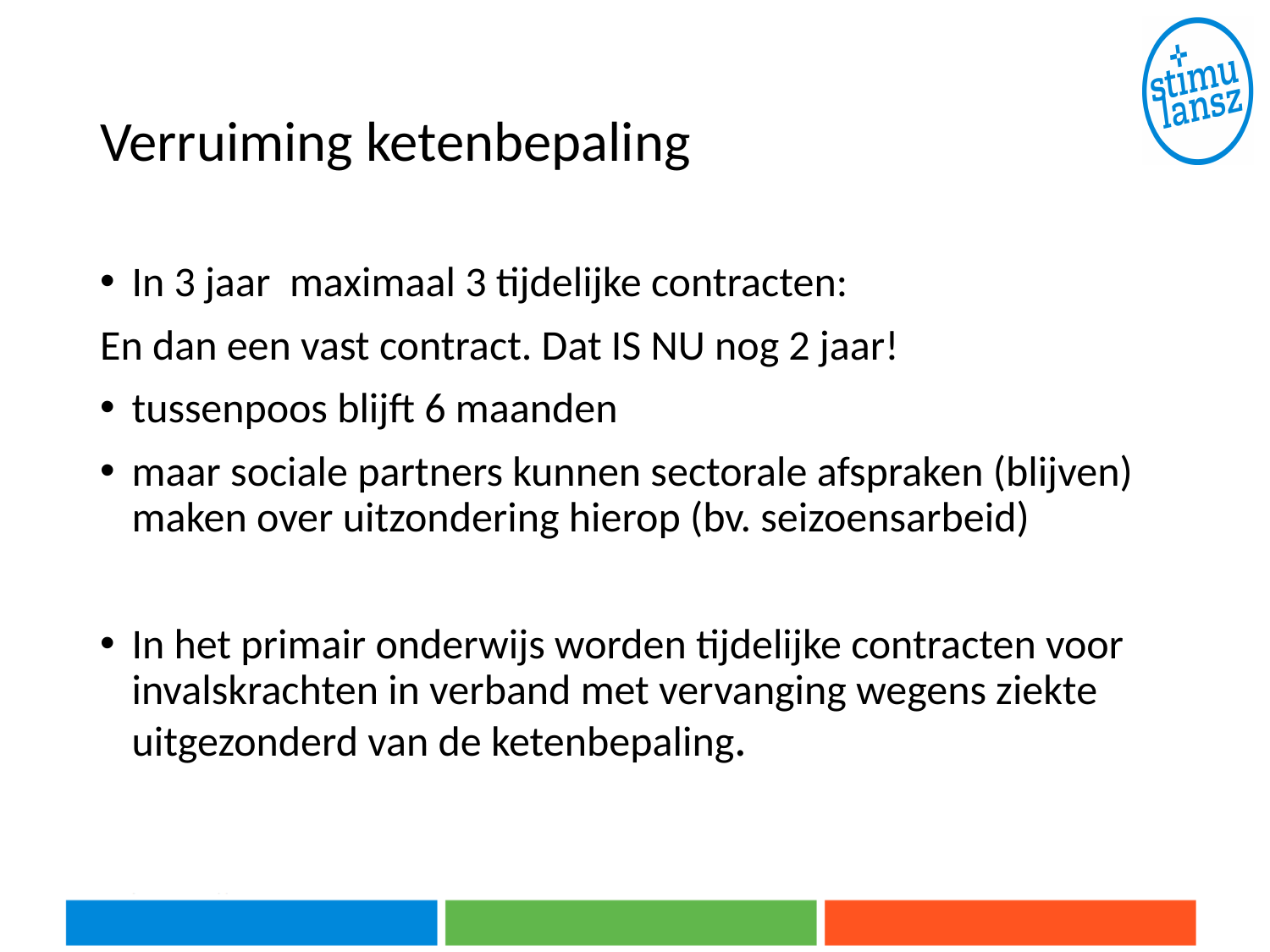

# Verruiming ketenbepaling
In 3 jaar  maximaal 3 tijdelijke contracten:
En dan een vast contract. Dat IS NU nog 2 jaar!
tussenpoos blijft 6 maanden
maar sociale partners kunnen sectorale afspraken (blijven) maken over uitzondering hierop (bv. seizoensarbeid)

In het primair onderwijs worden tijdelijke contracten voor invalskrachten in verband met vervanging wegens ziekte uitgezonderd van de ketenbepaling.

11